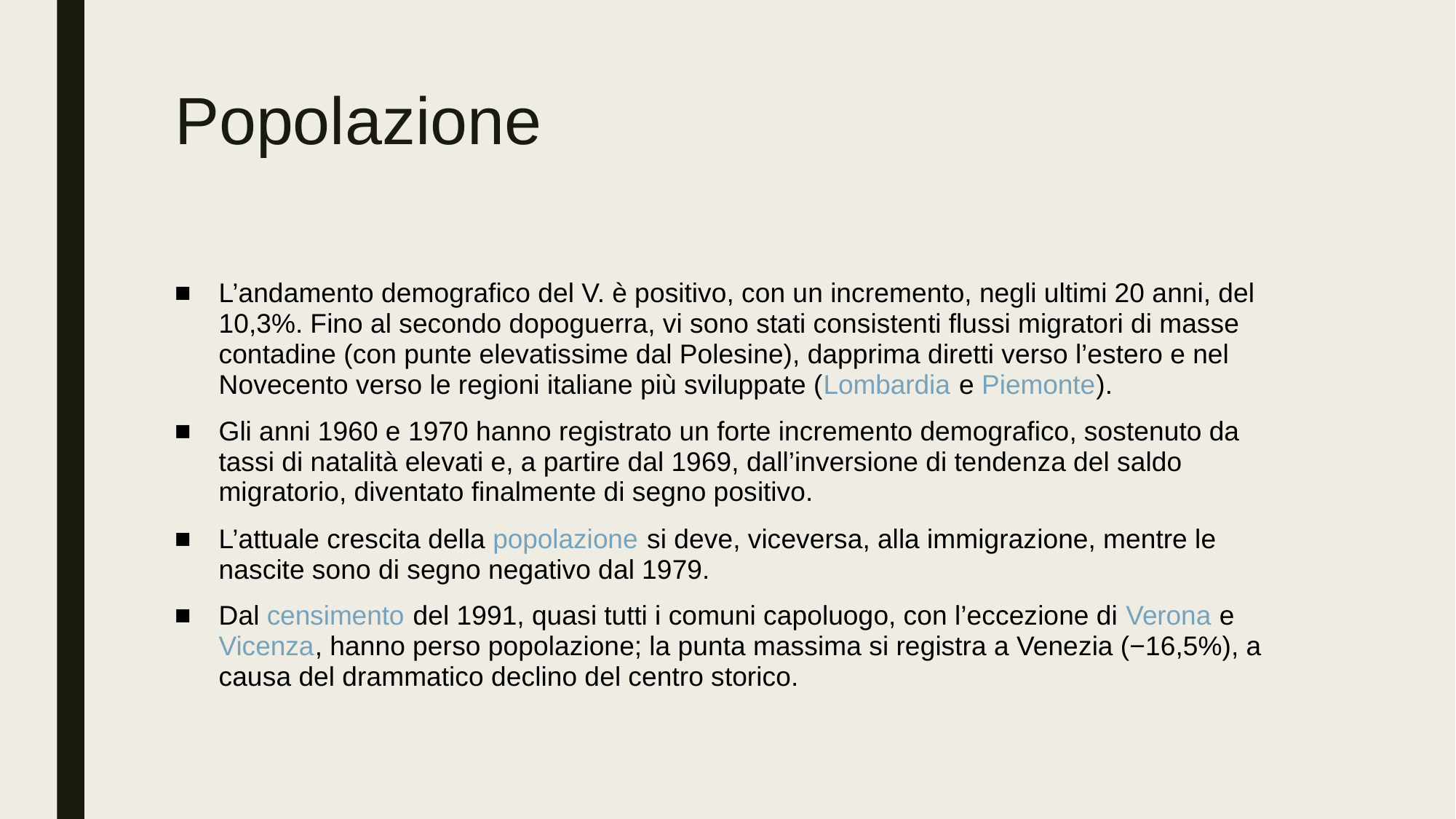

# Popolazione
L’andamento demografico del V. è positivo, con un incremento, negli ultimi 20 anni, del 10,3%. Fino al secondo dopoguerra, vi sono stati consistenti flussi migratori di masse contadine (con punte elevatissime dal Polesine), dapprima diretti verso l’estero e nel Novecento verso le regioni italiane più sviluppate (Lombardia e Piemonte).
Gli anni 1960 e 1970 hanno registrato un forte incremento demografico, sostenuto da tassi di natalità elevati e, a partire dal 1969, dall’inversione di tendenza del saldo migratorio, diventato finalmente di segno positivo.
L’attuale crescita della popolazione si deve, viceversa, alla immigrazione, mentre le nascite sono di segno negativo dal 1979.
Dal censimento del 1991, quasi tutti i comuni capoluogo, con l’eccezione di Verona e Vicenza, hanno perso popolazione; la punta massima si registra a Venezia (−16,5%), a causa del drammatico declino del centro storico.